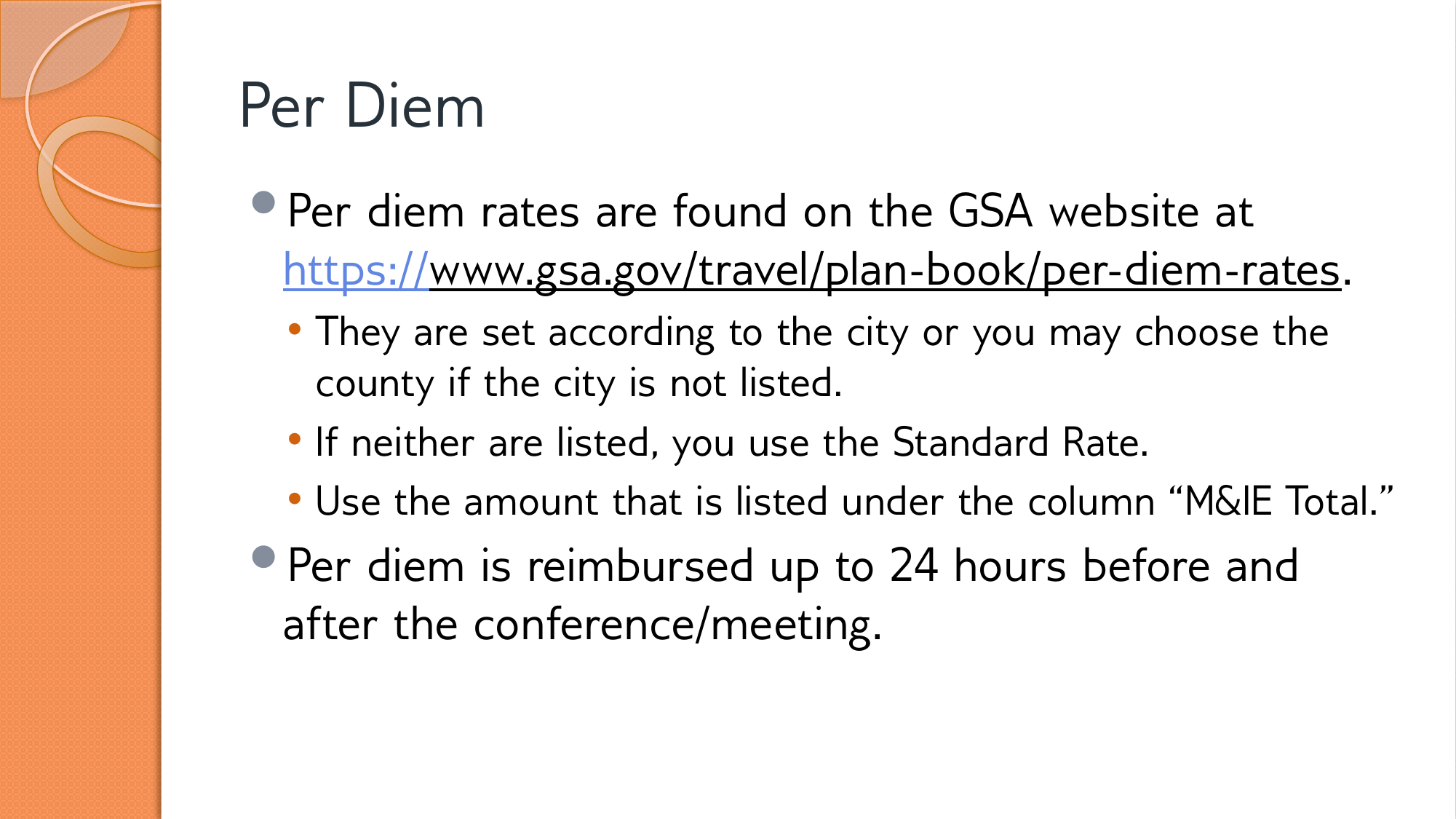

# Per Diem
Per diem rates are found on the GSA website at https://www.gsa.gov/travel/plan-book/per-diem-rates.
They are set according to the city or you may choose the county if the city is not listed.
If neither are listed, you use the Standard Rate.
Use the amount that is listed under the column “M&IE Total.”
Per diem is reimbursed up to 24 hours before and after the conference/meeting.